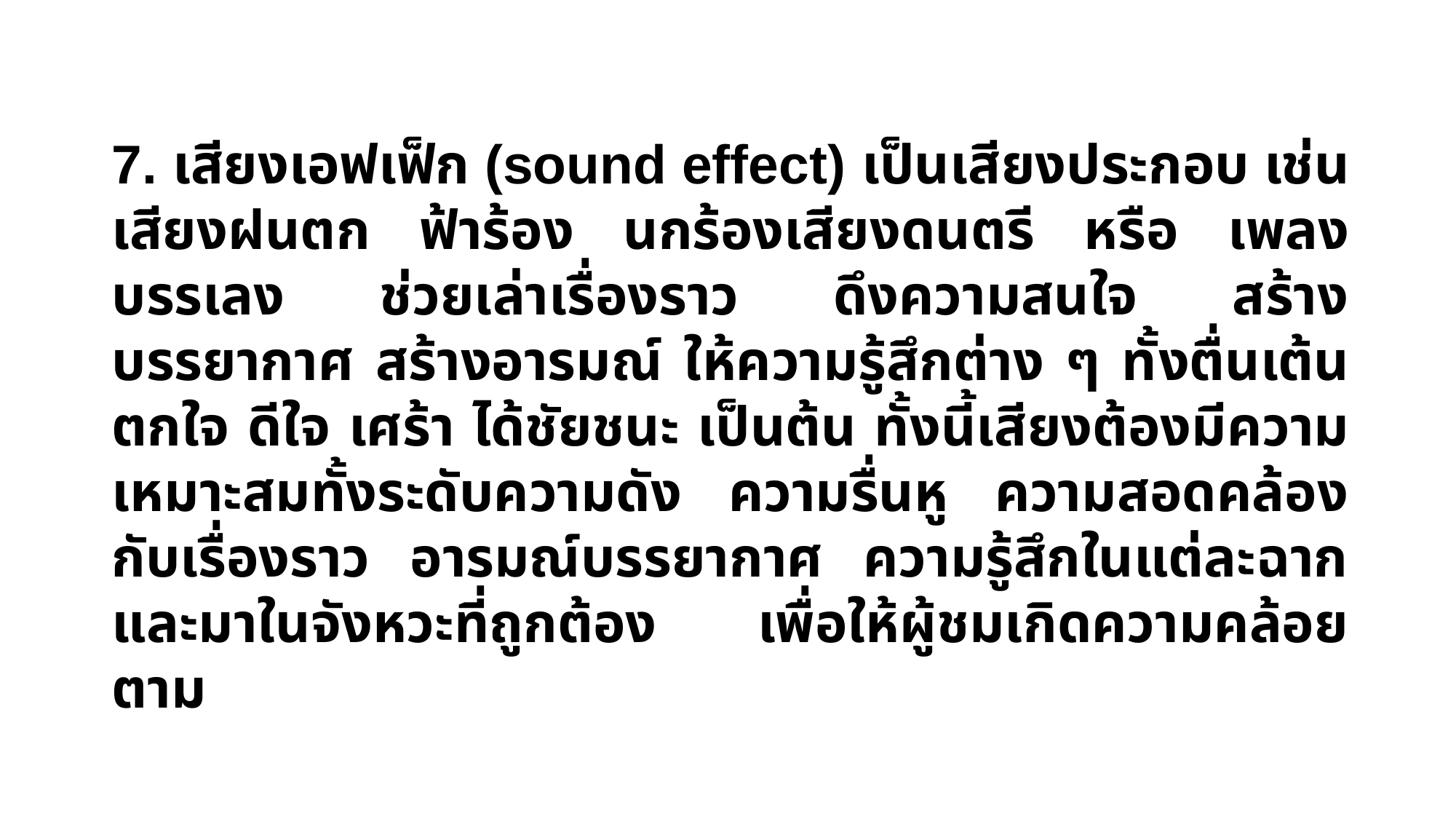

7. เสียงเอฟเฟ็ก (sound effect) เป็นเสียงประกอบ เช่น เสียงฝนตก ฟ้าร้อง นกร้องเสียงดนตรี หรือ เพลงบรรเลง ช่วยเล่าเรื่องราว ดึงความสนใจ สร้างบรรยากาศ สร้างอารมณ์ ให้ความรู้สึกต่าง ๆ ทั้งตื่นเต้น ตกใจ ดีใจ เศร้า ได้ชัยชนะ เป็นต้น ทั้งนี้เสียงต้องมีความเหมาะสมทั้งระดับความดัง ความรื่นหู ความสอดคล้องกับเรื่องราว อารมณ์บรรยากาศ ความรู้สึกในแต่ละฉาก และมาในจังหวะที่ถูกต้อง เพื่อให้ผู้ชมเกิดความคล้อยตาม